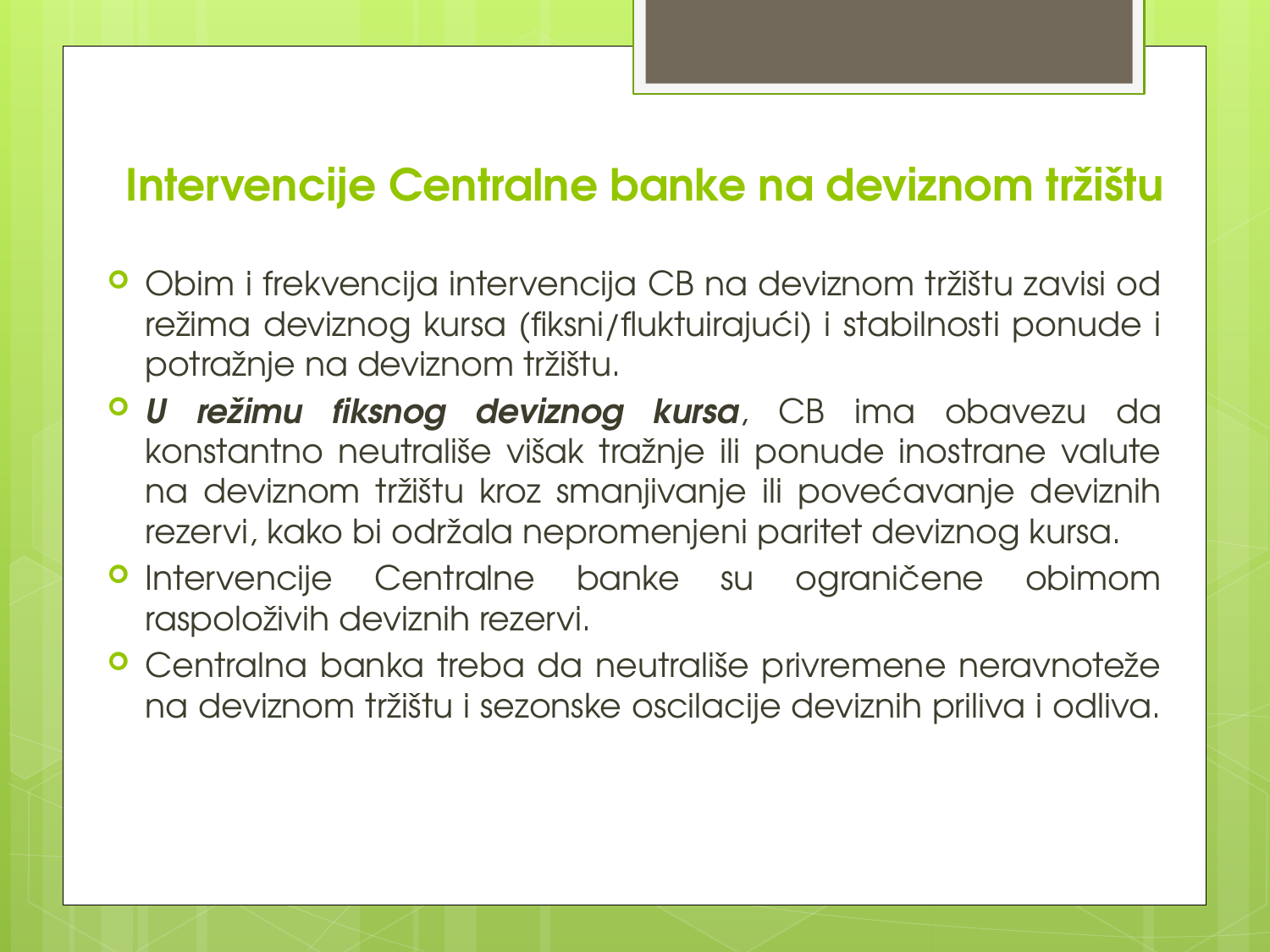

# Intervencije Centralne banke na deviznom tržištu
Obim i frekvencija intervencija CB na deviznom tržištu zavisi od režima deviznog kursa (fiksni/fluktuirajući) i stabilnosti ponude i potražnje na deviznom tržištu.
U režimu fiksnog deviznog kursa, CB ima obavezu da konstantno neutrališe višak tražnje ili ponude inostrane valute na deviznom tržištu kroz smanjivanje ili povećavanje deviznih rezervi, kako bi održala nepromenjeni paritet deviznog kursa.
Intervencije Centralne banke su ograničene obimom raspoloživih deviznih rezervi.
Centralna banka treba da neutrališe privremene neravnoteže na deviznom tržištu i sezonske oscilacije deviznih priliva i odliva.